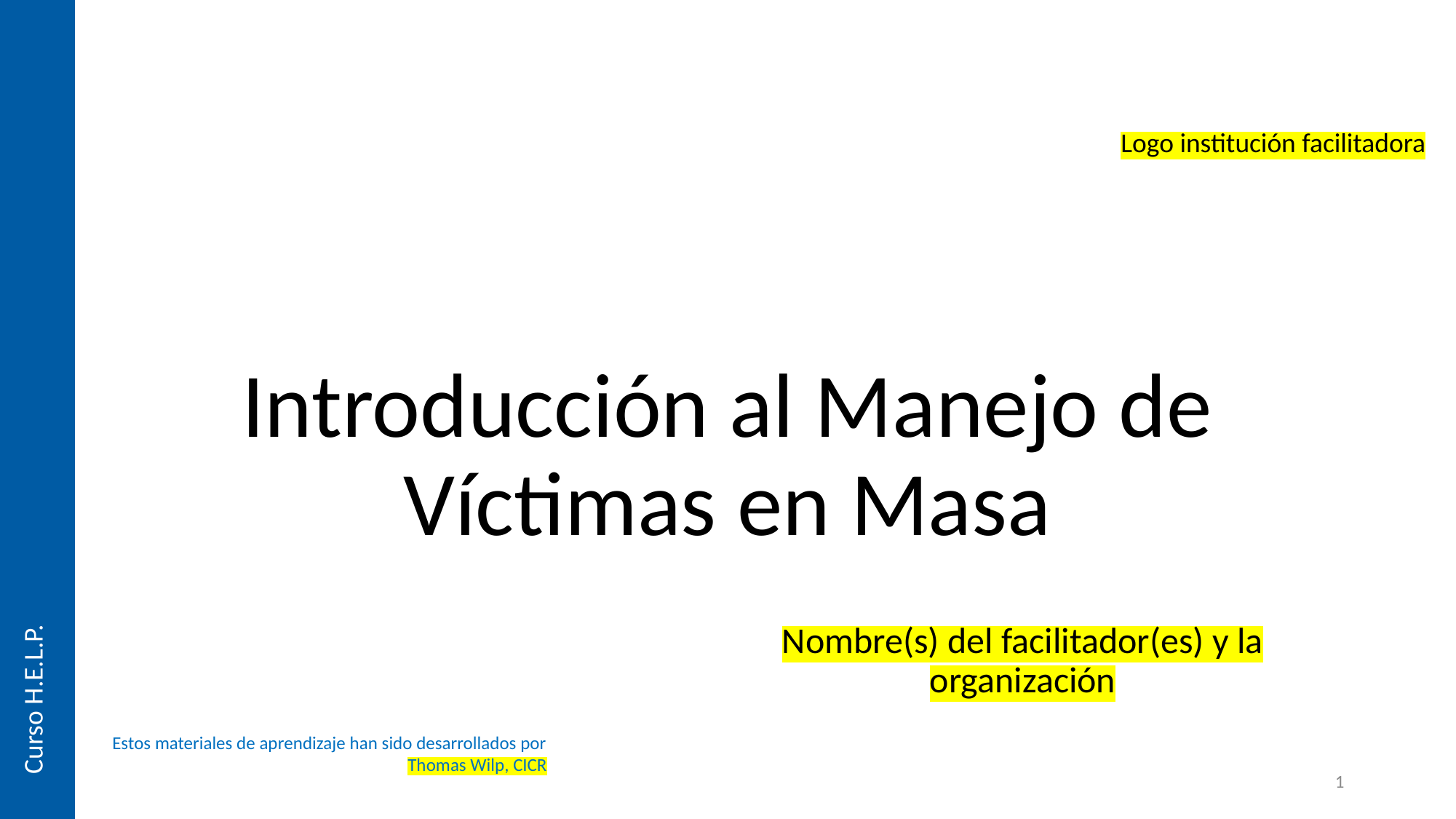

Logo institución facilitadora
# Introducción al Manejo de Víctimas en Masa
Nombre(s) del facilitador(es) y la organización
Curso H.E.L.P.
Estos materiales de aprendizaje han sido desarrollados por
Thomas Wilp, CICR
1